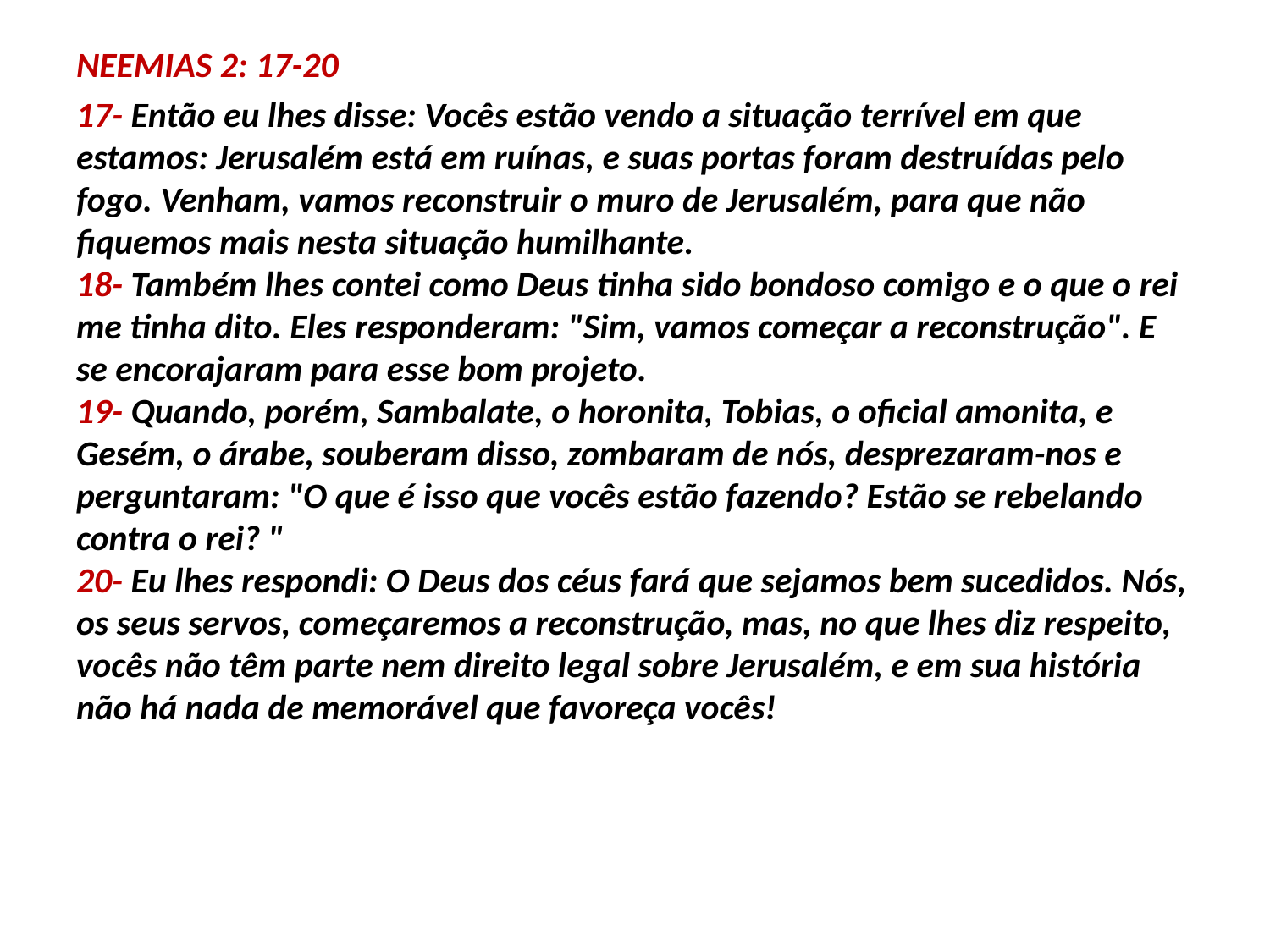

NEEMIAS 2: 17-20
17- Então eu lhes disse: Vocês estão vendo a situação terrível em que estamos: Jerusalém está em ruínas, e suas portas foram destruídas pelo fogo. Venham, vamos reconstruir o muro de Jerusalém, para que não fiquemos mais nesta situação humilhante.
18- Também lhes contei como Deus tinha sido bondoso comigo e o que o rei me tinha dito. Eles responderam: "Sim, vamos começar a reconstrução". E se encorajaram para esse bom projeto.
19- Quando, porém, Sambalate, o horonita, Tobias, o oficial amonita, e Gesém, o árabe, souberam disso, zombaram de nós, desprezaram-nos e perguntaram: "O que é isso que vocês estão fazendo? Estão se rebelando contra o rei? "
20- Eu lhes respondi: O Deus dos céus fará que sejamos bem sucedidos. Nós, os seus servos, começaremos a reconstrução, mas, no que lhes diz respeito, vocês não têm parte nem direito legal sobre Jerusalém, e em sua história não há nada de memorável que favoreça vocês!